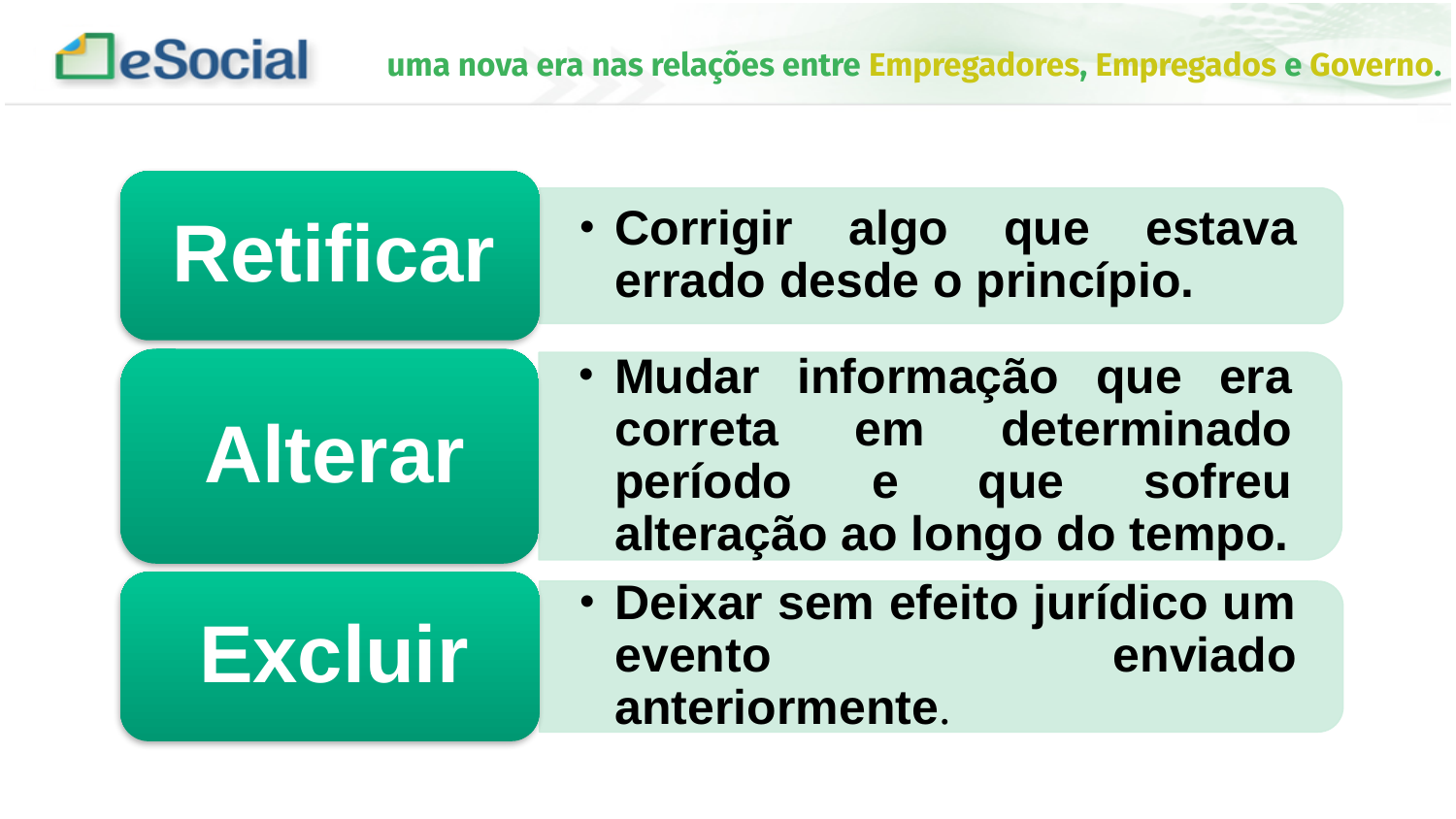

Corrigir algo que estava errado desde o princípio.
Retificar
Mudar informação que era correta em determinado período e que sofreu alteração ao longo do tempo.
Alterar
Deixar sem efeito jurídico um evento enviado anteriormente.
Excluir